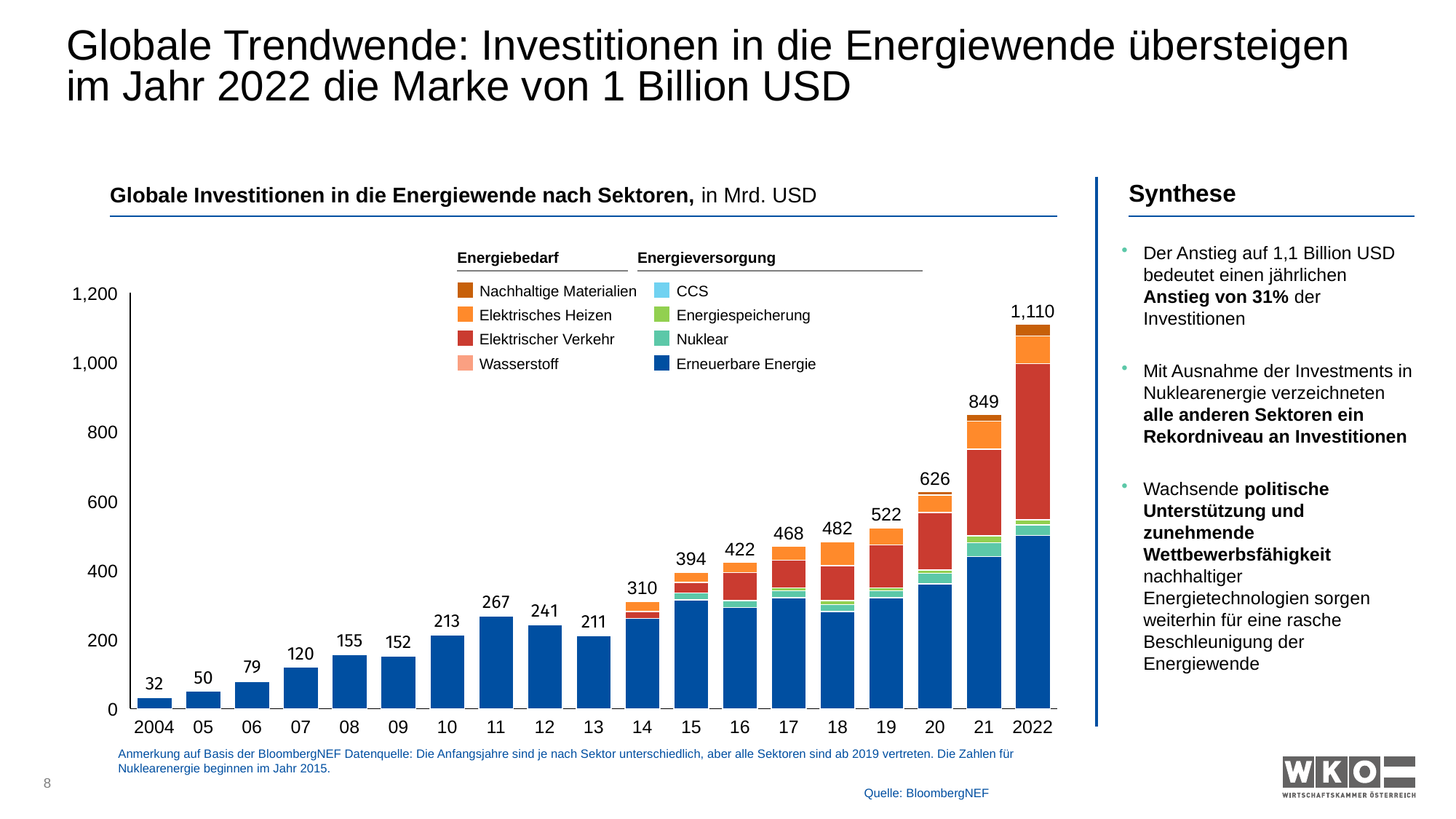

# Globale Trendwende: Investitionen in die Energiewende übersteigen im Jahr 2022 die Marke von 1 Billion USD
Synthese
Globale Investitionen in die Energiewende nach Sektoren, in Mrd. USD
Der Anstieg auf 1,1 Billion USD bedeutet einen jährlichen Anstieg von 31% der Investitionen
Mit Ausnahme der Investments in Nuklearenergie verzeichneten alle anderen Sektoren ein Rekordniveau an Investitionen
Wachsende politische Unterstützung und zunehmende Wettbewerbsfähigkeit nachhaltiger Energietechnologien sorgen weiterhin für eine rasche Beschleunigung der Energiewende

Energiebedarf
Energieversorgung
Nachhaltige Materialien
CCS

1,200

### Chart

| Category |  |  |  |  |  |  |
|---|---|---|---|---|---|---|
1,110
Elektrisches Heizen
Energiespeicherung

Elektrischer Verkehr
Nuklear

1,000
Wasserstoff
Erneuerbare Energie

849
800
626
600
522
482
468
422
394
400
310
200
0
2004
05
06
07
08
09
10
11
12
13
14
15
16
17
18
19
20
21
2022
Anmerkung auf Basis der BloombergNEF Datenquelle: Die Anfangsjahre sind je nach Sektor unterschiedlich, aber alle Sektoren sind ab 2019 vertreten. Die Zahlen für Nuklearenergie beginnen im Jahr 2015.
Quelle: BloombergNEF